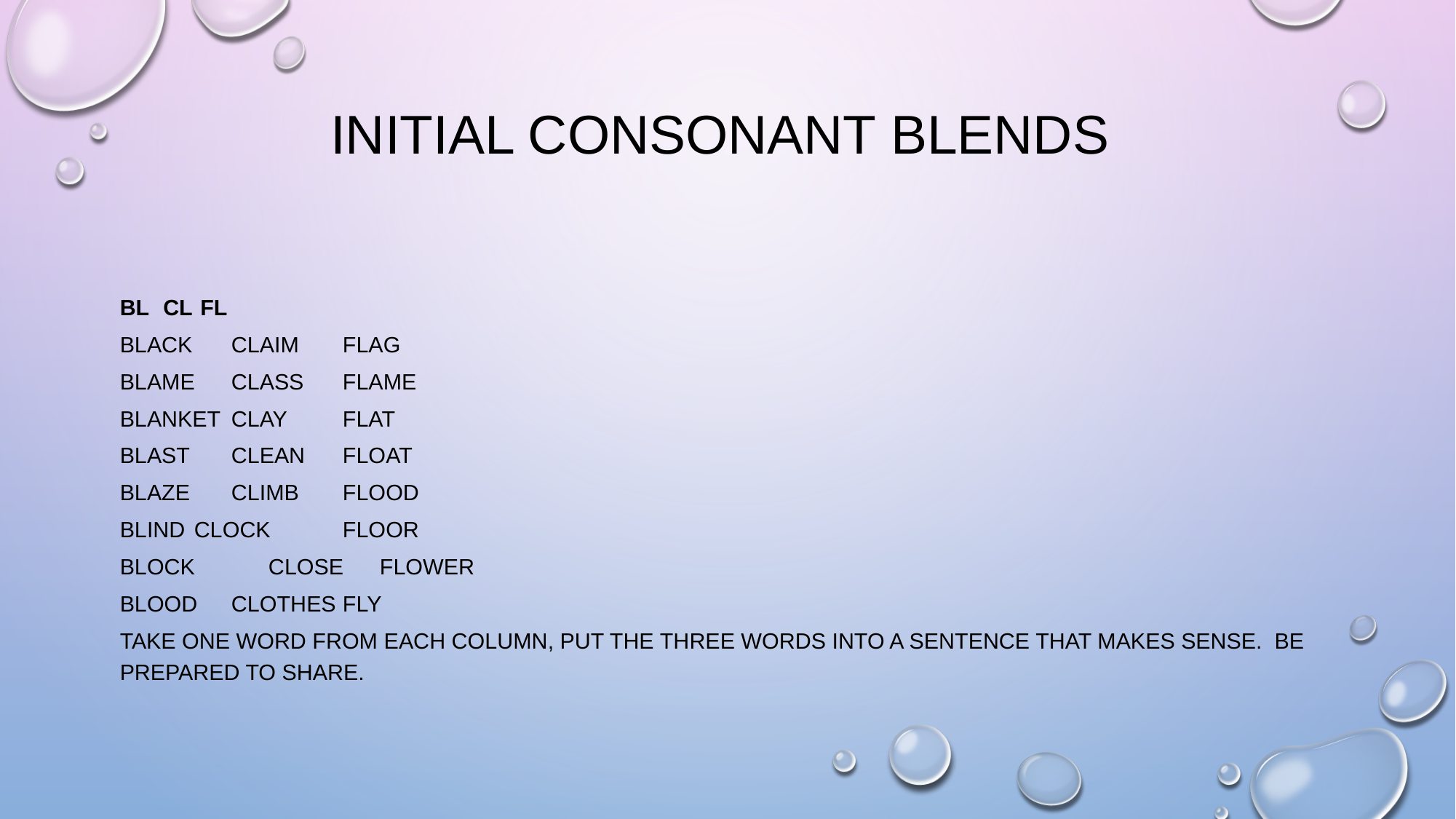

# Initial Consonant Blends
Bl				 cl				 fl
black 				claim 				flag
blame 				class 				flame
blanket 				clay 				flat
blast 				clean 				float
blaze 				climb 				flood
blind 				clock 				floor
Block			 	close 				flower
blood 				clothes 				fly
Take one word from each column, put the three words into a sentence that makes sense.  Be prepared to share.